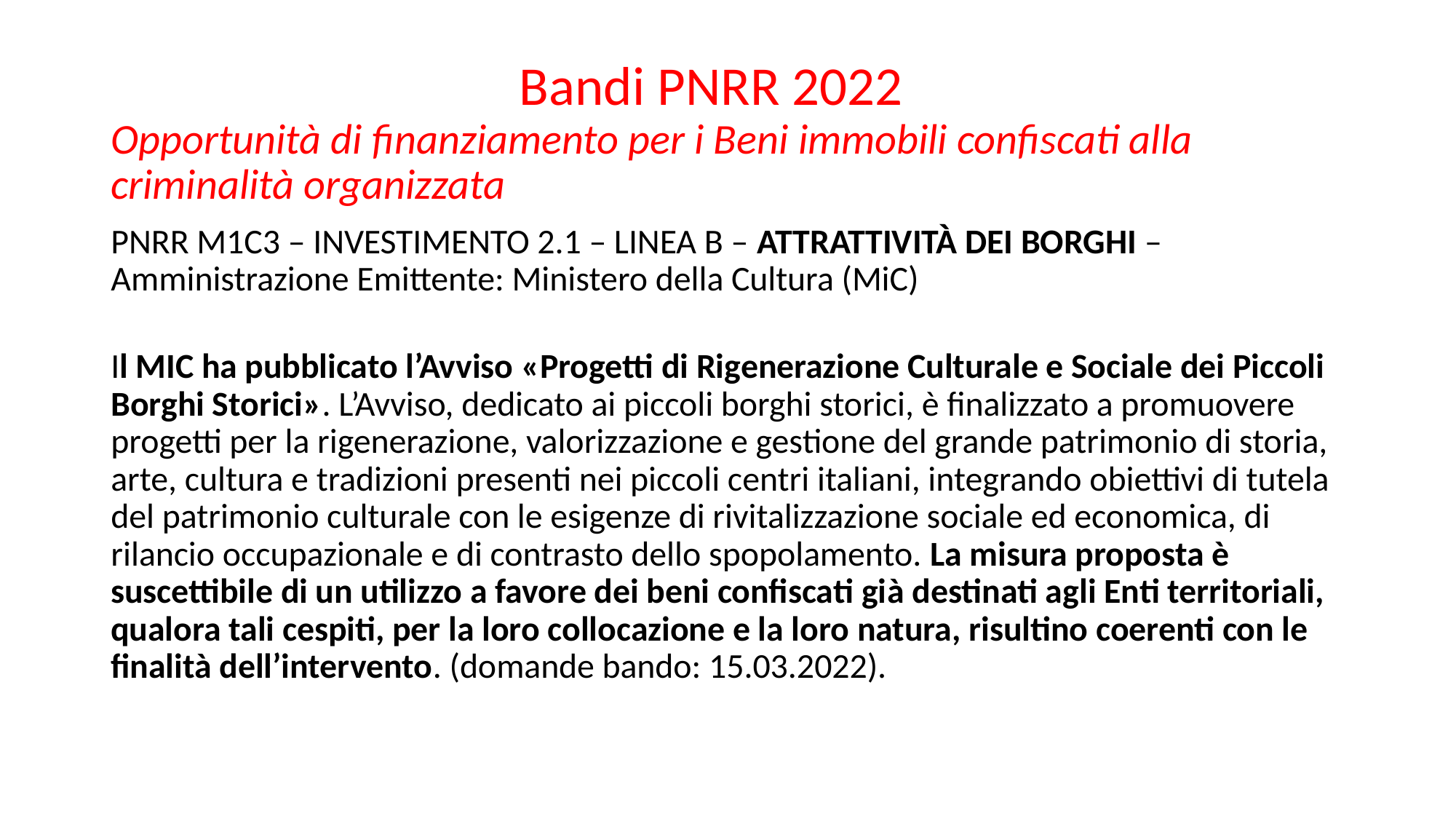

# Bandi PNRR 2022 Opportunità di finanziamento per i Beni immobili confiscati alla criminalità organizzata
PNRR M1C3 – INVESTIMENTO 2.1 – LINEA B – ATTRATTIVITÀ DEI BORGHI – Amministrazione Emittente: Ministero della Cultura (MiC)
Il MIC ha pubblicato l’Avviso «Progetti di Rigenerazione Culturale e Sociale dei Piccoli Borghi Storici». L’Avviso, dedicato ai piccoli borghi storici, è finalizzato a promuovere progetti per la rigenerazione, valorizzazione e gestione del grande patrimonio di storia, arte, cultura e tradizioni presenti nei piccoli centri italiani, integrando obiettivi di tutela del patrimonio culturale con le esigenze di rivitalizzazione sociale ed economica, di rilancio occupazionale e di contrasto dello spopolamento. La misura proposta è suscettibile di un utilizzo a favore dei beni confiscati già destinati agli Enti territoriali, qualora tali cespiti, per la loro collocazione e la loro natura, risultino coerenti con le finalità dell’intervento. (domande bando: 15.03.2022).